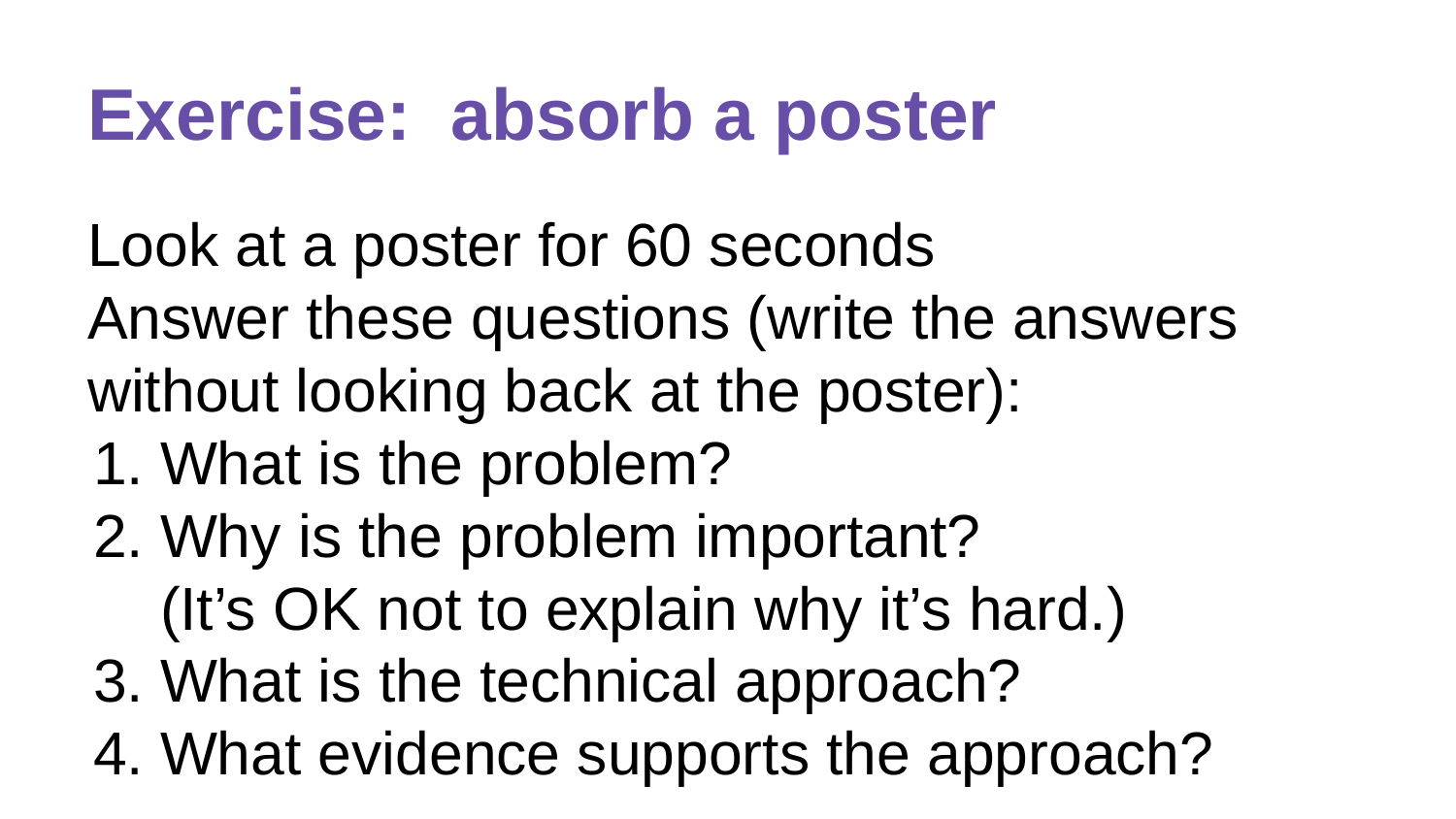

# Exercise:  absorb a poster
Look at a poster for 60 seconds
Answer these questions (write the answers without looking back at the poster):
What is the problem?
Why is the problem important?
(It’s OK not to explain why it’s hard.)
What is the technical approach?
What evidence supports the approach?